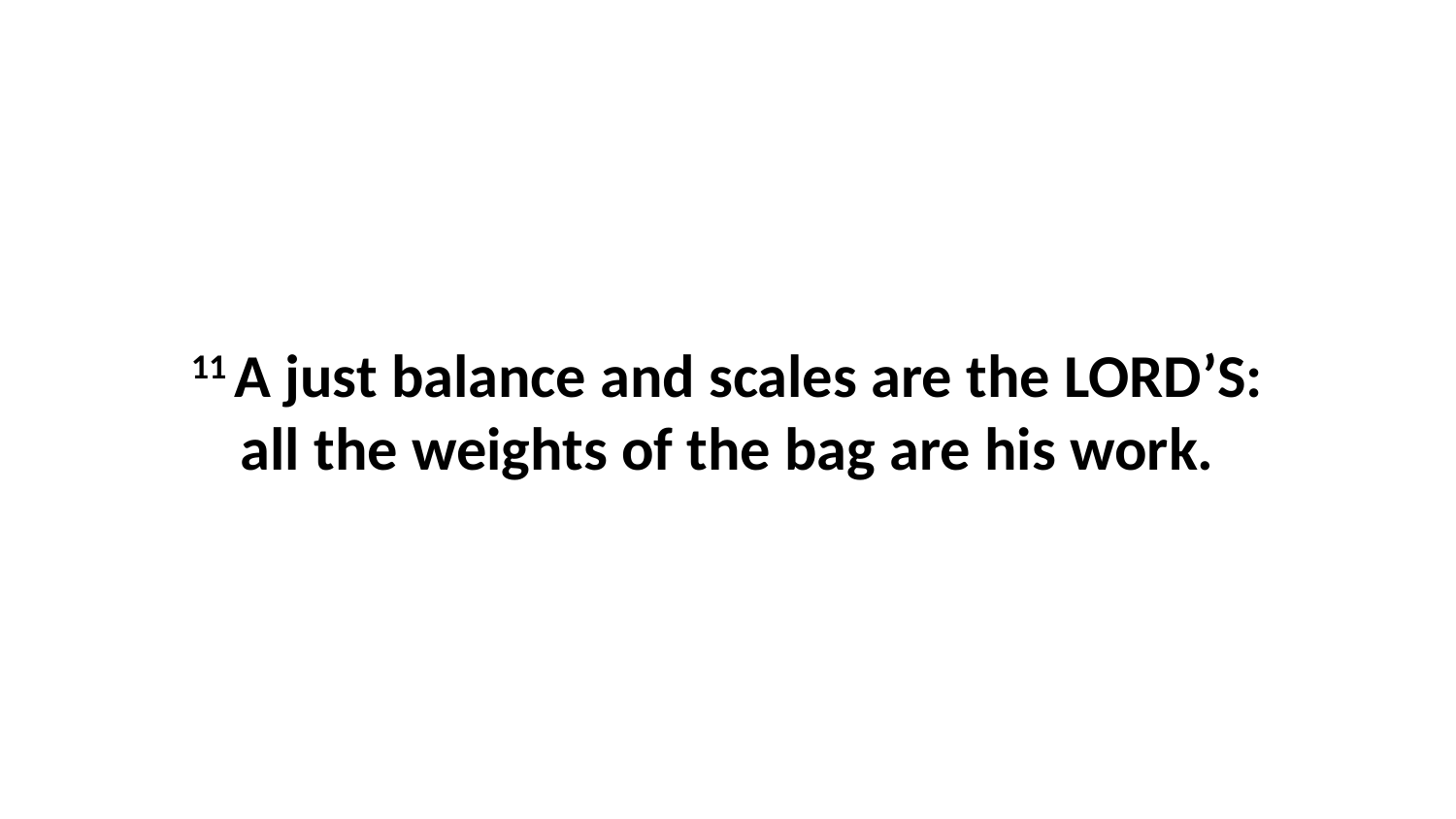

11 A just balance and scales are the LORD’S: all the weights of the bag are his work.